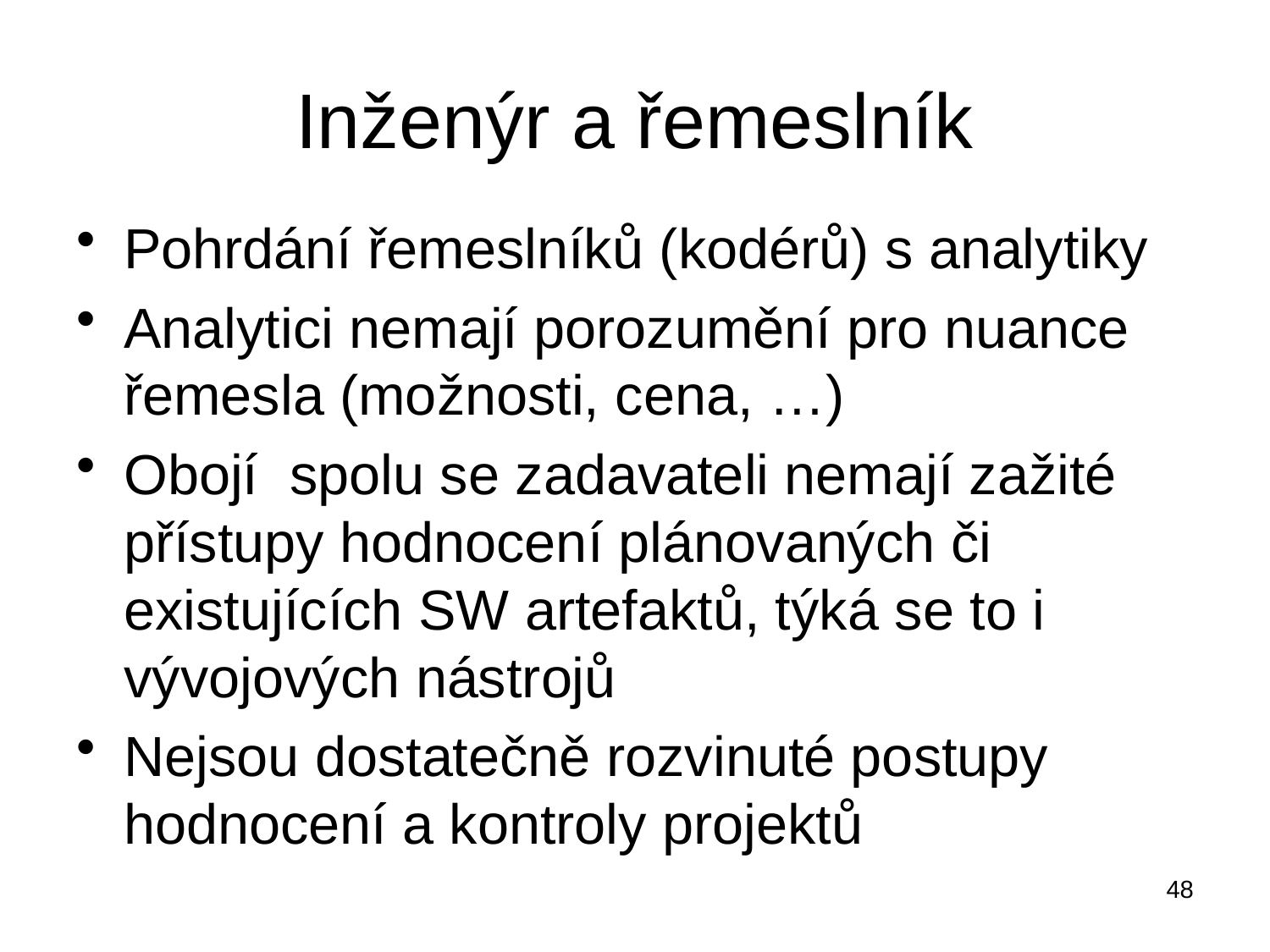

# Inženýr a řemeslník
Pohrdání řemeslníků (kodérů) s analytiky
Analytici nemají porozumění pro nuance řemesla (možnosti, cena, …)
Obojí  spolu se zadavateli nemají zažité přístupy hodnocení plánovaných či existujících SW artefaktů, týká se to i vývojových nástrojů
Nejsou dostatečně rozvinuté postupy hodnocení a kontroly projektů
48